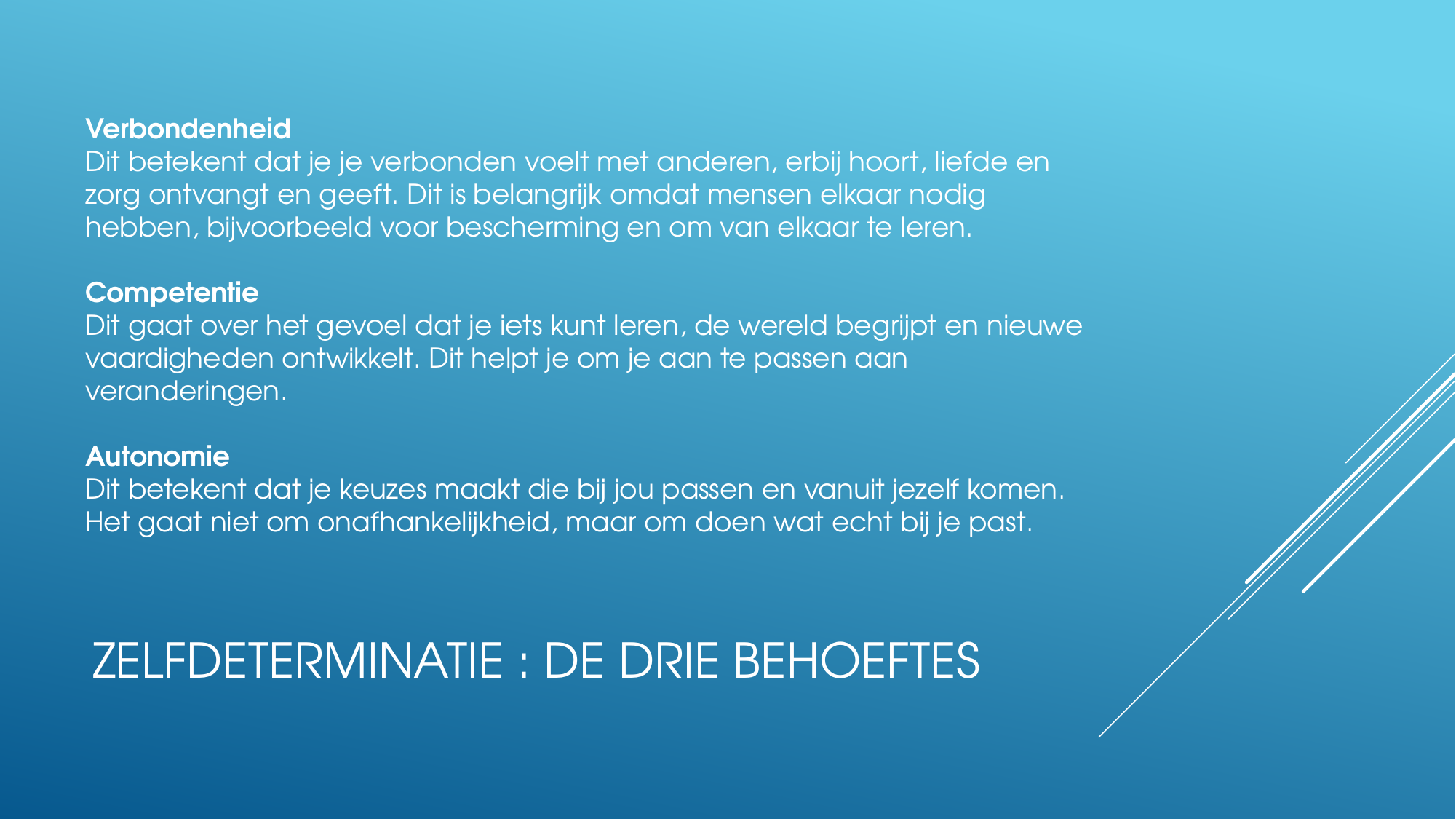

Verbondenheid
Dit betekent dat je je verbonden voelt met anderen, erbij hoort, liefde en zorg ontvangt en geeft. Dit is belangrijk omdat mensen elkaar nodig hebben, bijvoorbeeld voor bescherming en om van elkaar te leren.

Competentie
Dit gaat over het gevoel dat je iets kunt leren, de wereld begrijpt en nieuwe vaardigheden ontwikkelt. Dit helpt je om je aan te passen aan veranderingen.

Autonomie
Dit betekent dat je keuzes maakt die bij jou passen en vanuit jezelf komen. Het gaat niet om onafhankelijkheid, maar om doen wat echt bij je past.
# Zelfdeterminatie : De drie behoeftes